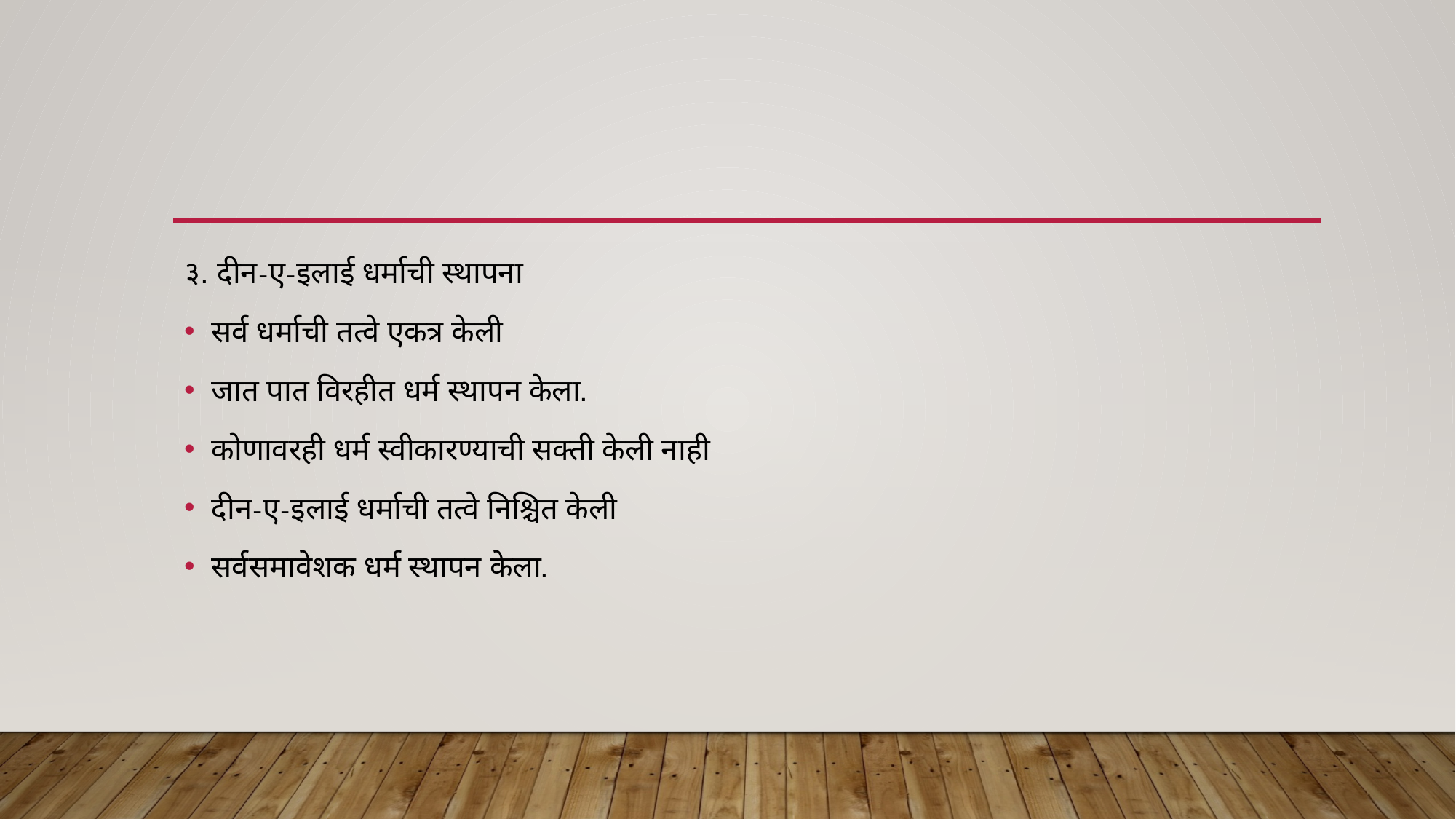

#
३. दीन-ए-इलाई धर्माची स्थापना
सर्व धर्माची तत्वे एकत्र केली
जात पात विरहीत धर्म स्थापन केला.
कोणावरही धर्म स्वीकारण्याची सक्ती केली नाही
दीन-ए-इलाई धर्माची तत्वे निश्चित केली
सर्वसमावेशक धर्म स्थापन केला.